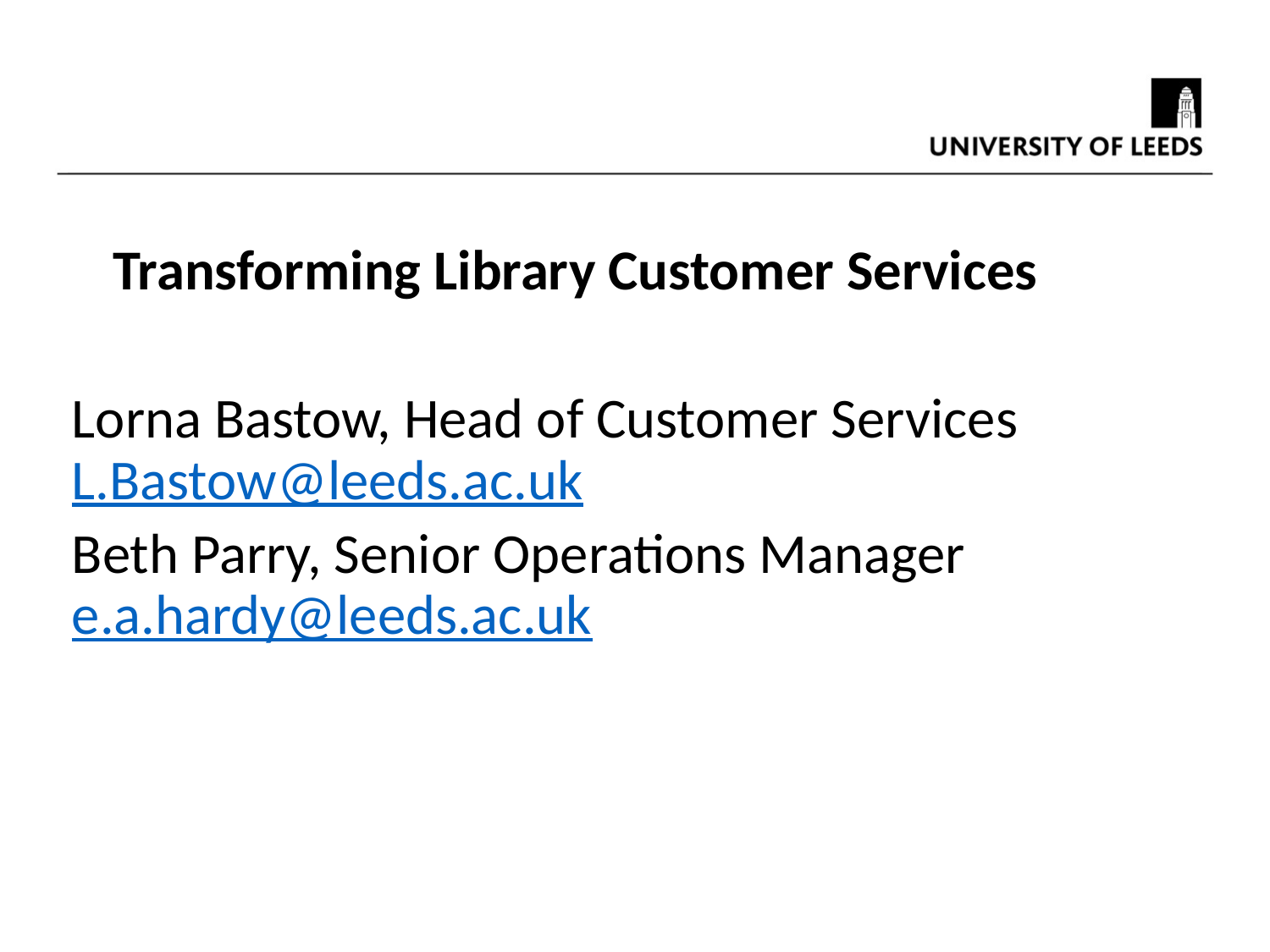

Transforming Library Customer Services

Lorna Bastow, Head of Customer Services  L.Bastow@leeds.ac.uk
Beth Parry, Senior Operations Manager e.a.hardy@leeds.ac.uk